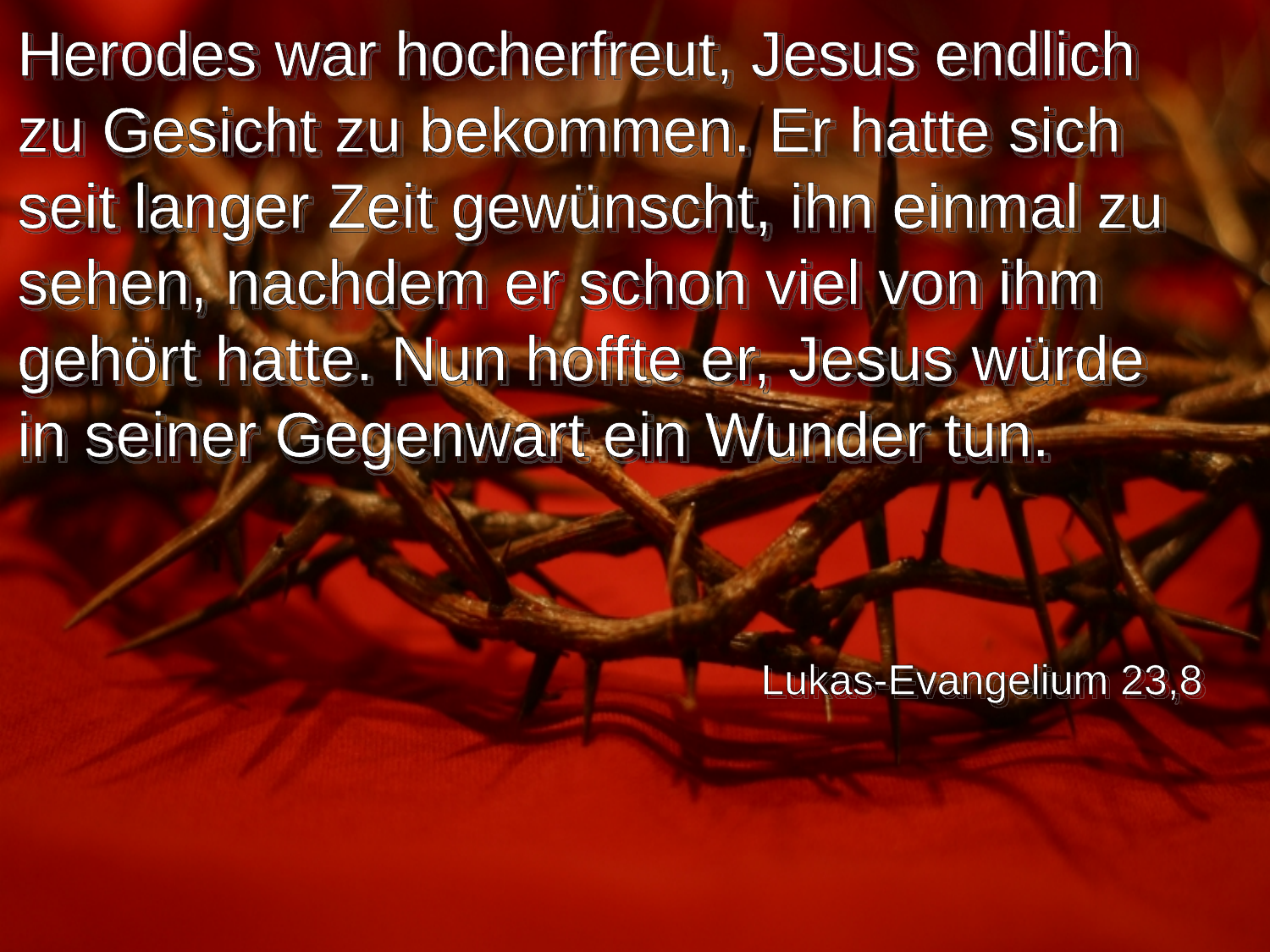

Herodes war hocherfreut, Jesus endlich zu Gesicht zu bekommen. Er hatte sich seit langer Zeit gewünscht, ihn einmal zu sehen, nachdem er schon viel von ihm gehört hatte. Nun hoffte er, Jesus würde in seiner Gegenwart ein Wunder tun.
Lukas-Evangelium 23,8